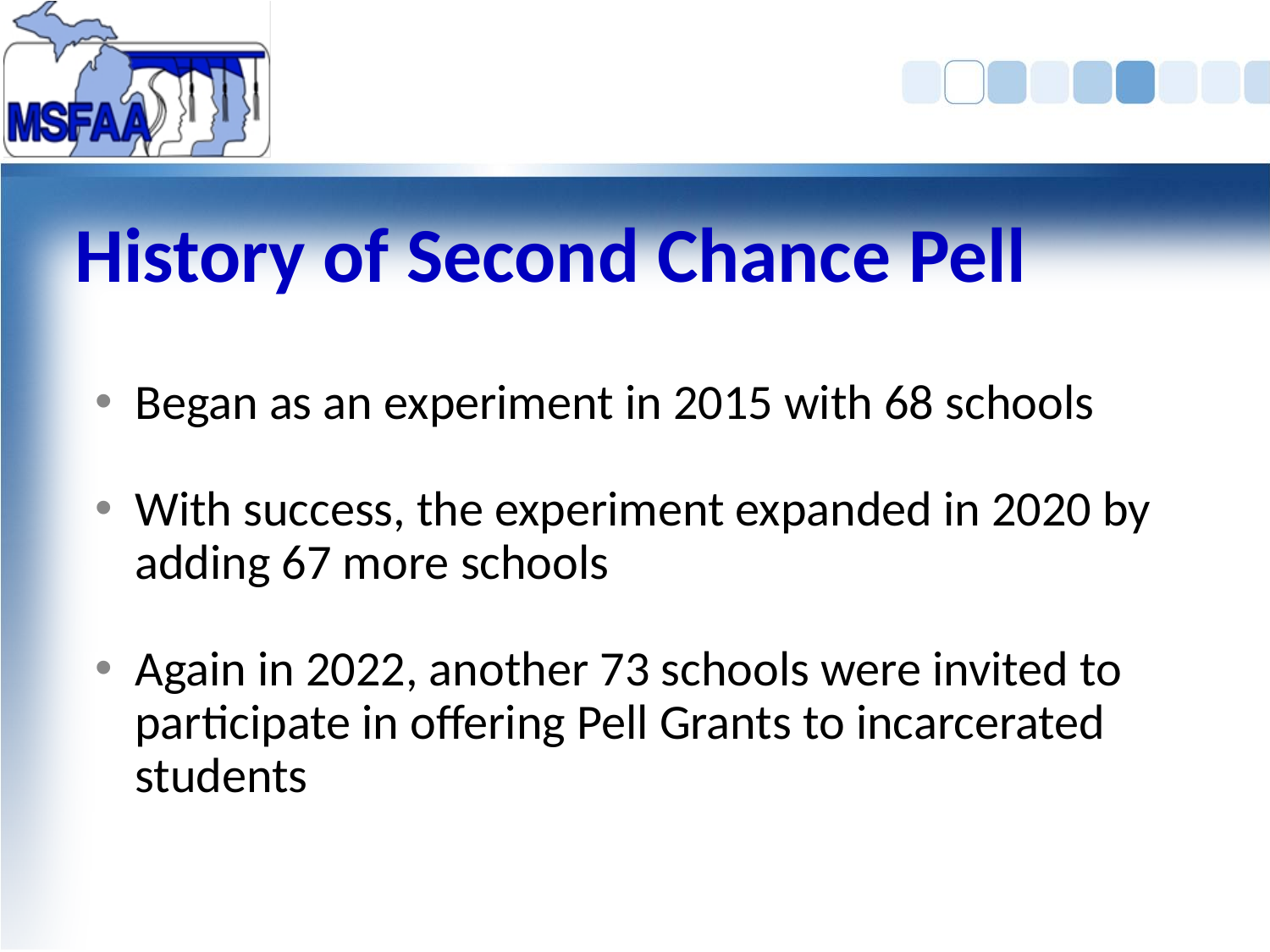

# History of Second Chance Pell
Began as an experiment in 2015 with 68 schools

With success, the experiment expanded in 2020 by adding 67 more schools

Again in 2022, another 73 schools were invited to participate in offering Pell Grants to incarcerated students